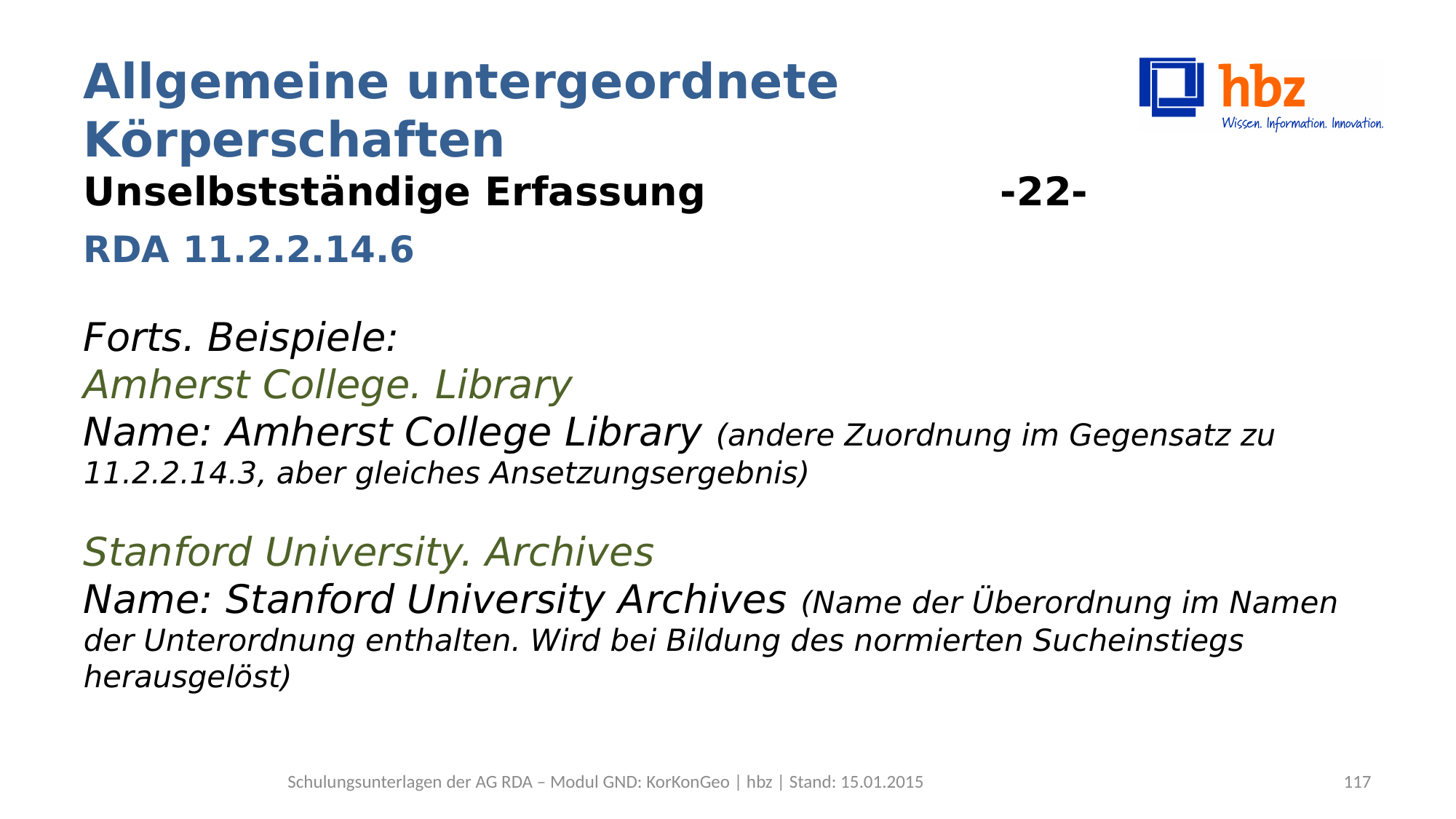

# Allgemeine untergeordnete Körperschaften Unselbstständige Erfassung 	                   -22- RDA 11.2.2.14.6
Forts. Beispiele:
Amherst College. Library
Name: Amherst College Library (andere Zuordnung im Gegensatz zu 11.2.2.14.3, aber gleiches Ansetzungsergebnis)

Stanford University. Archives
Name: Stanford University Archives (Name der Überordnung im Namen der Unterordnung enthalten. Wird bei Bildung des normierten Sucheinstiegs herausgelöst)

Schulungsunterlagen der AG RDA – Modul GND: KorKonGeo | hbz | Stand: 15.01.2015
117